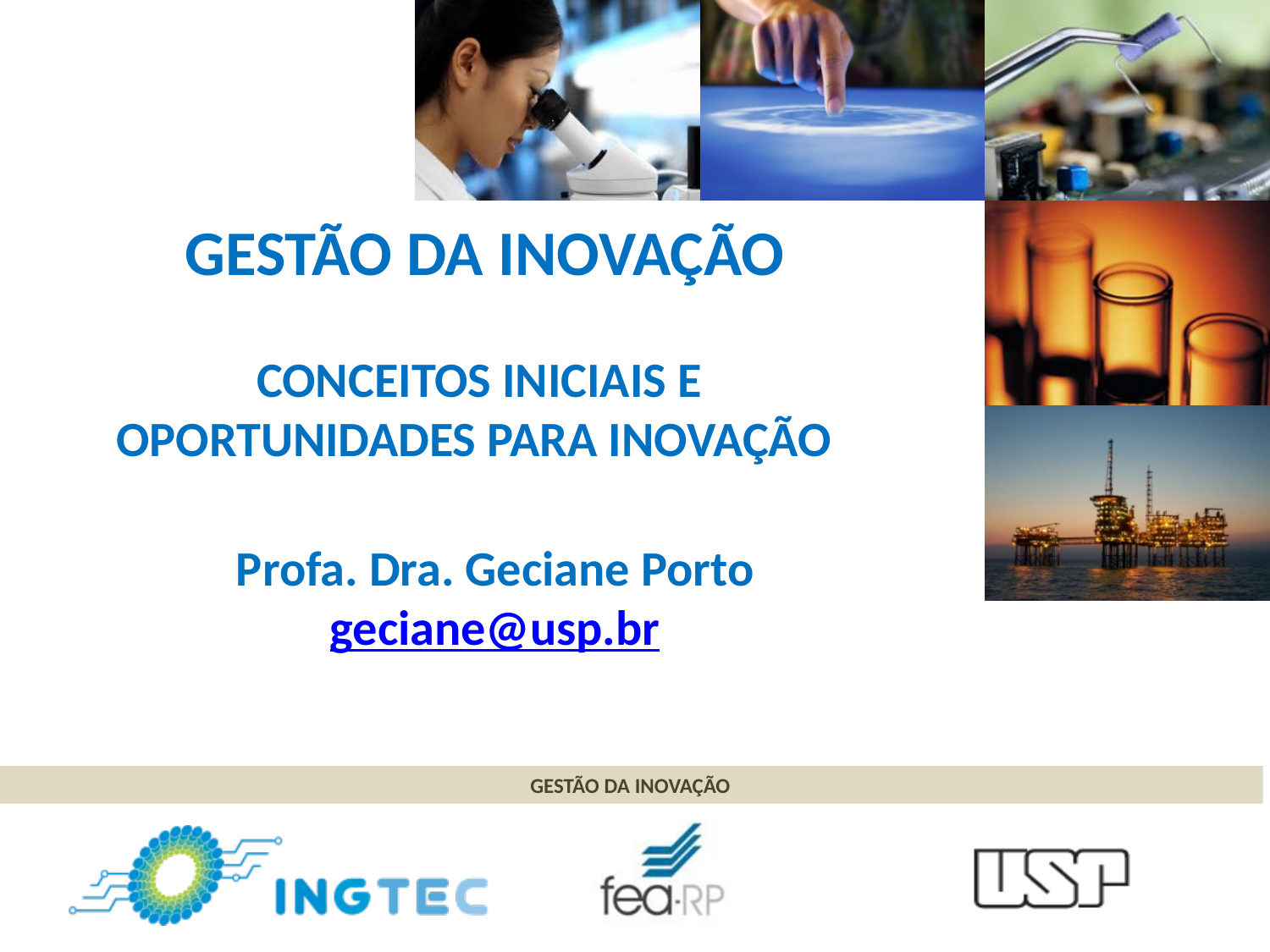

GESTÃO DA INOVAÇÃO

CONCEITOS INICIAIS E
OPORTUNIDADES PARA INOVAÇÃO
# Profa. Dra. Geciane Porto geciane@usp.br